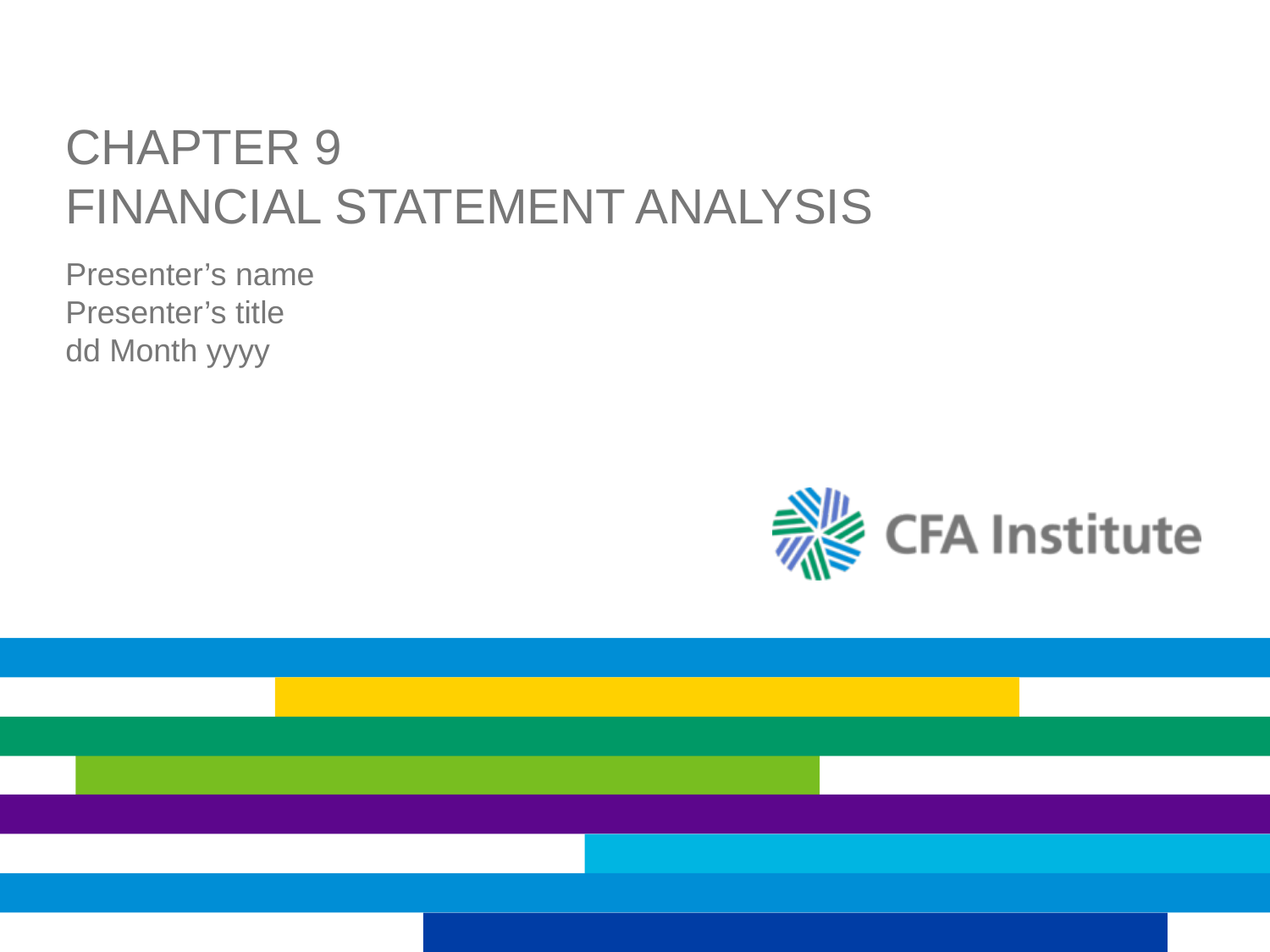

# Chapter 9 Financial Statement Analysis
Presenter’s name
Presenter’s title
dd Month yyyy